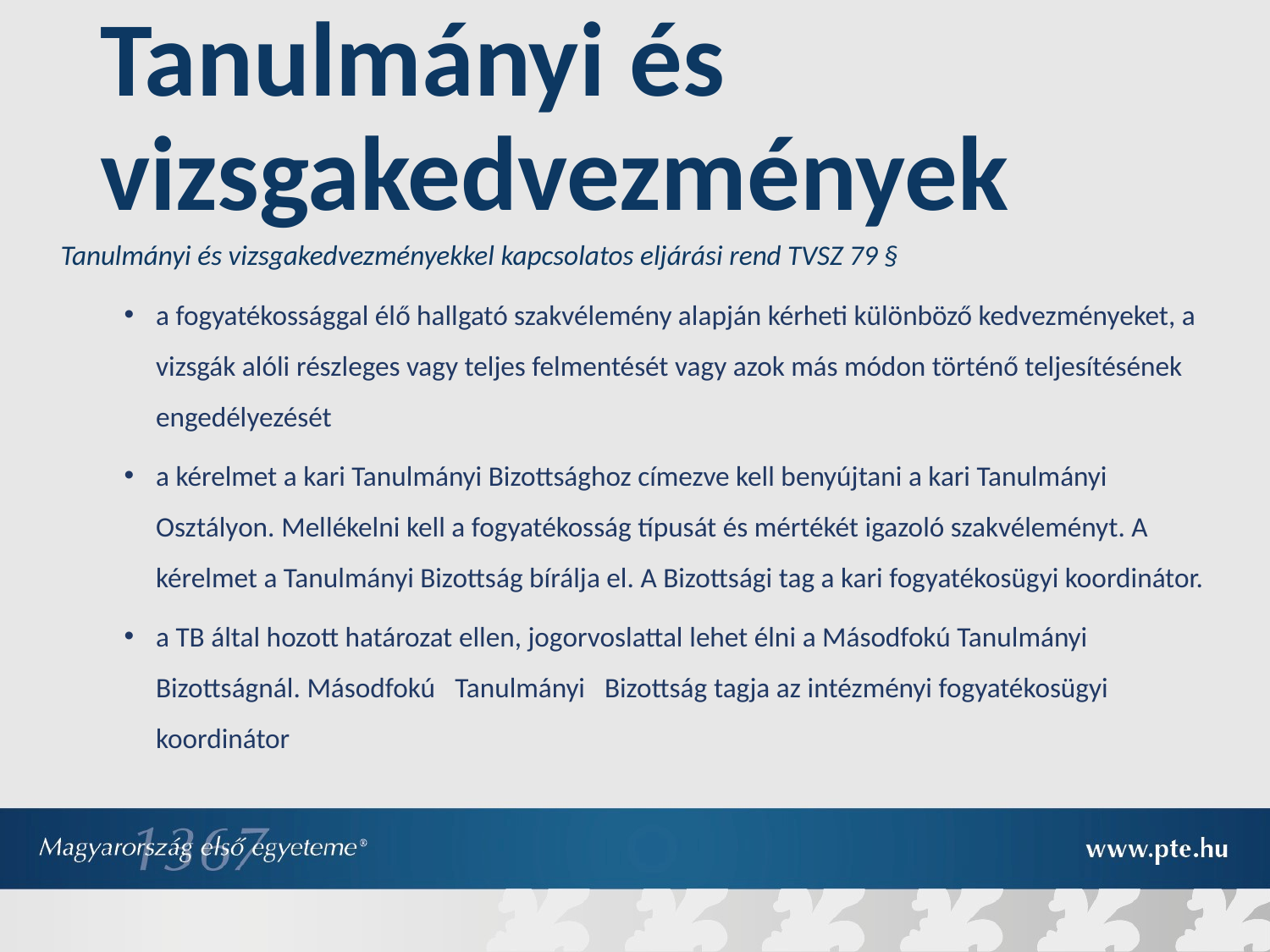

# Tanulmányi és vizsgakedvezmények
Tanulmányi és vizsgakedvezményekkel kapcsolatos eljárási rend TVSZ 79 §
a fogyatékossággal élő hallgató szakvélemény alapján kérheti különböző kedvezményeket, a vizsgák alóli részleges vagy teljes felmentését vagy azok más módon történő teljesítésének engedélyezését
a kérelmet a kari Tanulmányi Bizottsághoz címezve kell benyújtani a kari Tanulmányi Osztályon. Mellékelni kell a fogyatékosság típusát és mértékét igazoló szakvéleményt. A kérelmet a Tanulmányi Bizottság bírálja el. A Bizottsági tag a kari fogyatékosügyi koordinátor.
a TB által hozott határozat ellen, jogorvoslattal lehet élni a Másodfokú Tanulmányi Bizottságnál. Másodfokú   Tanulmányi   Bizottság tagja az intézményi fogyatékosügyi koordinátor